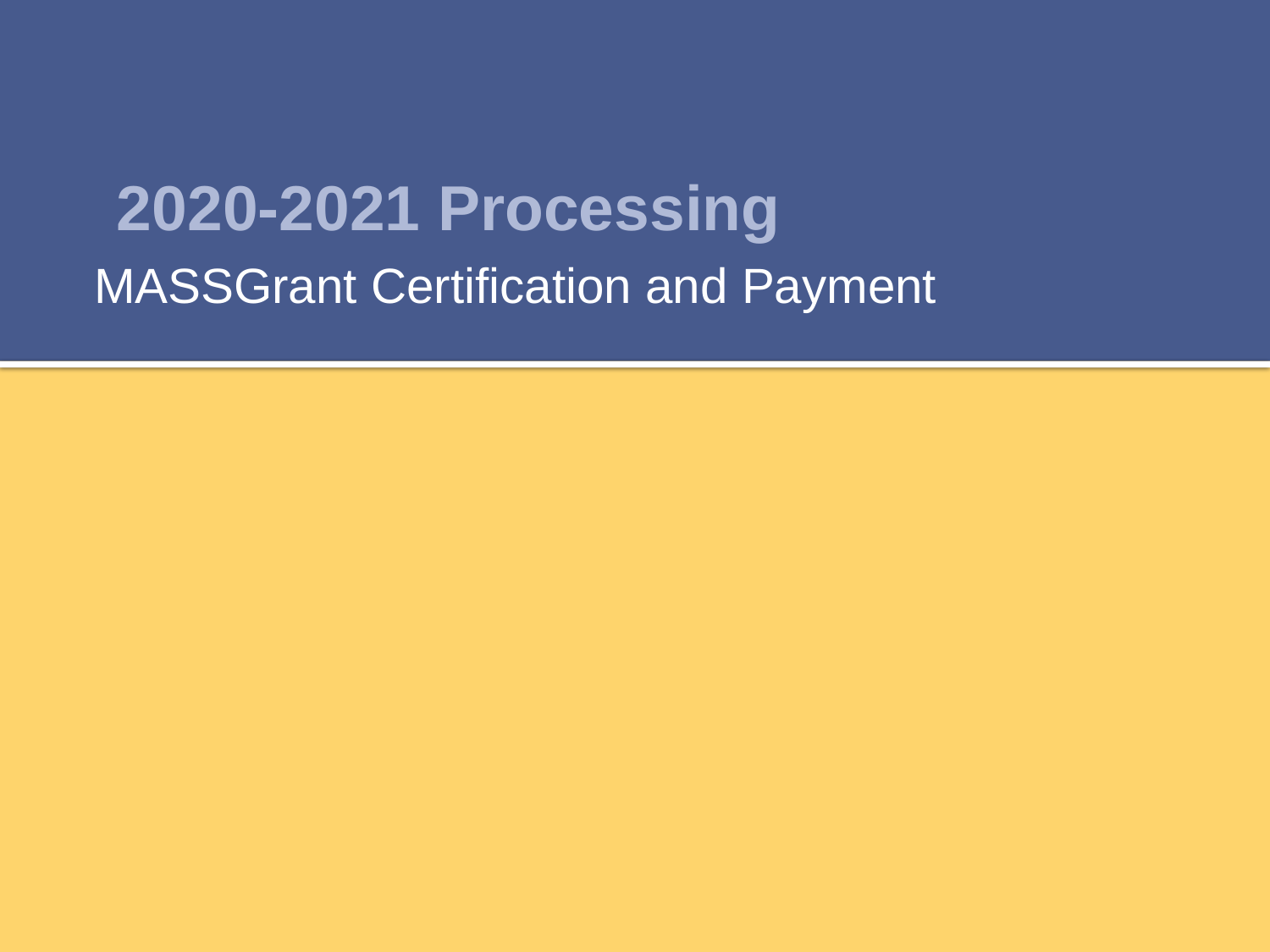

# 2020-2021 Processing
MASSGrant Certification and Payment